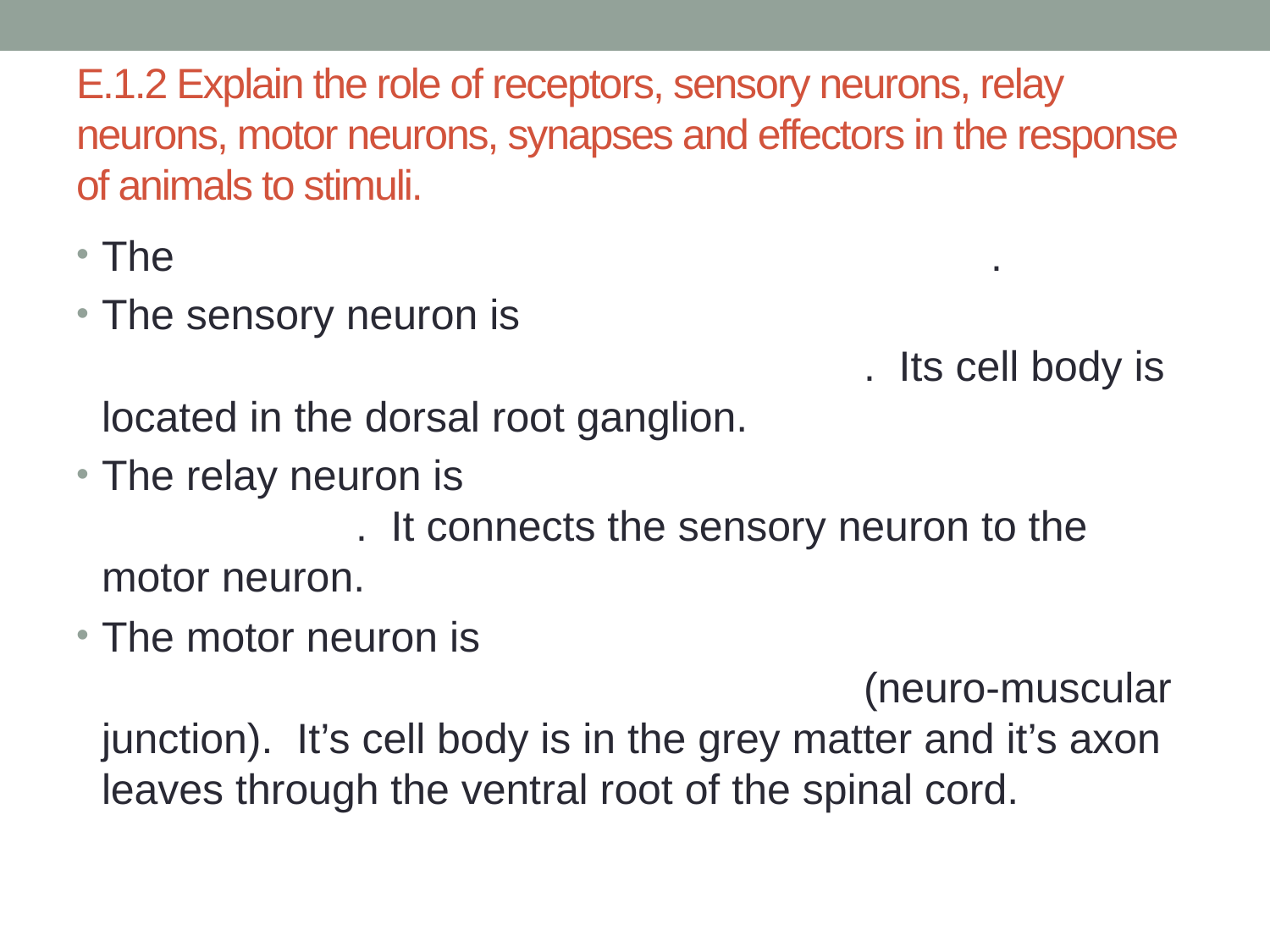

# E.1.2 Explain the role of receptors, sensory neurons, relay neurons, motor neurons, synapses and effectors in the response of animals to stimuli.
The 							.
The sensory neuron is 											.  Its cell body is located in the dorsal root ganglion.
The relay neuron is 								.  It connects the sensory neuron to the motor neuron.
The motor neuron is 											(neuro-muscular junction).  It’s cell body is in the grey matter and it’s axon leaves through the ventral root of the spinal cord.